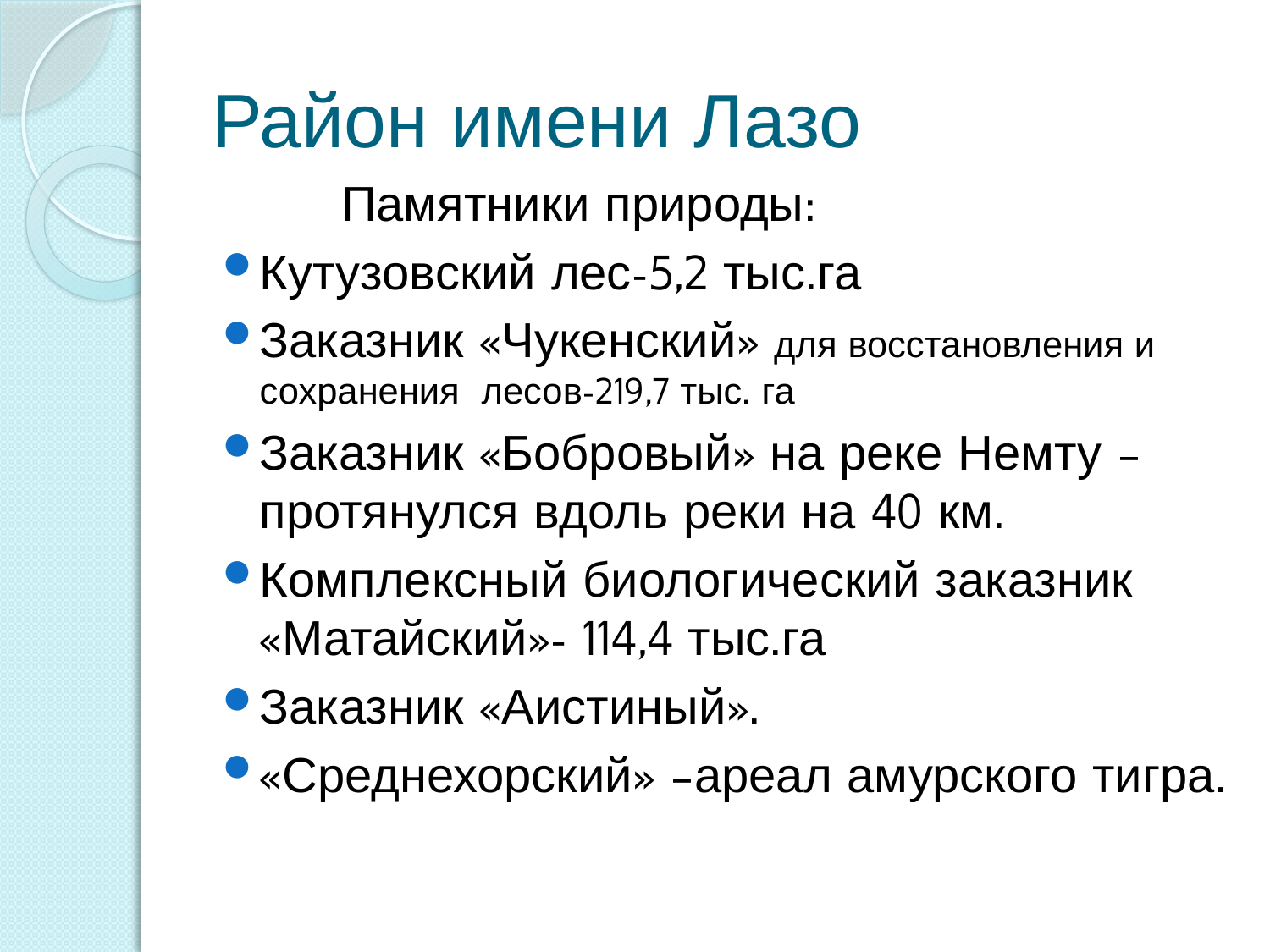

# Район имени Лазо
        Памятники природы:
Кутузовский лес-5,2 тыс.га
Заказник «Чукенский» для восстановления и сохранения  лесов-219,7 тыс. га
Заказник «Бобровый» на реке Немту –протянулся вдоль реки на 40 км.
Комплексный биологический заказник «Матайский»- 114,4 тыс.га
Заказник «Аистиный».
«Среднехорский» –ареал амурского тигра.